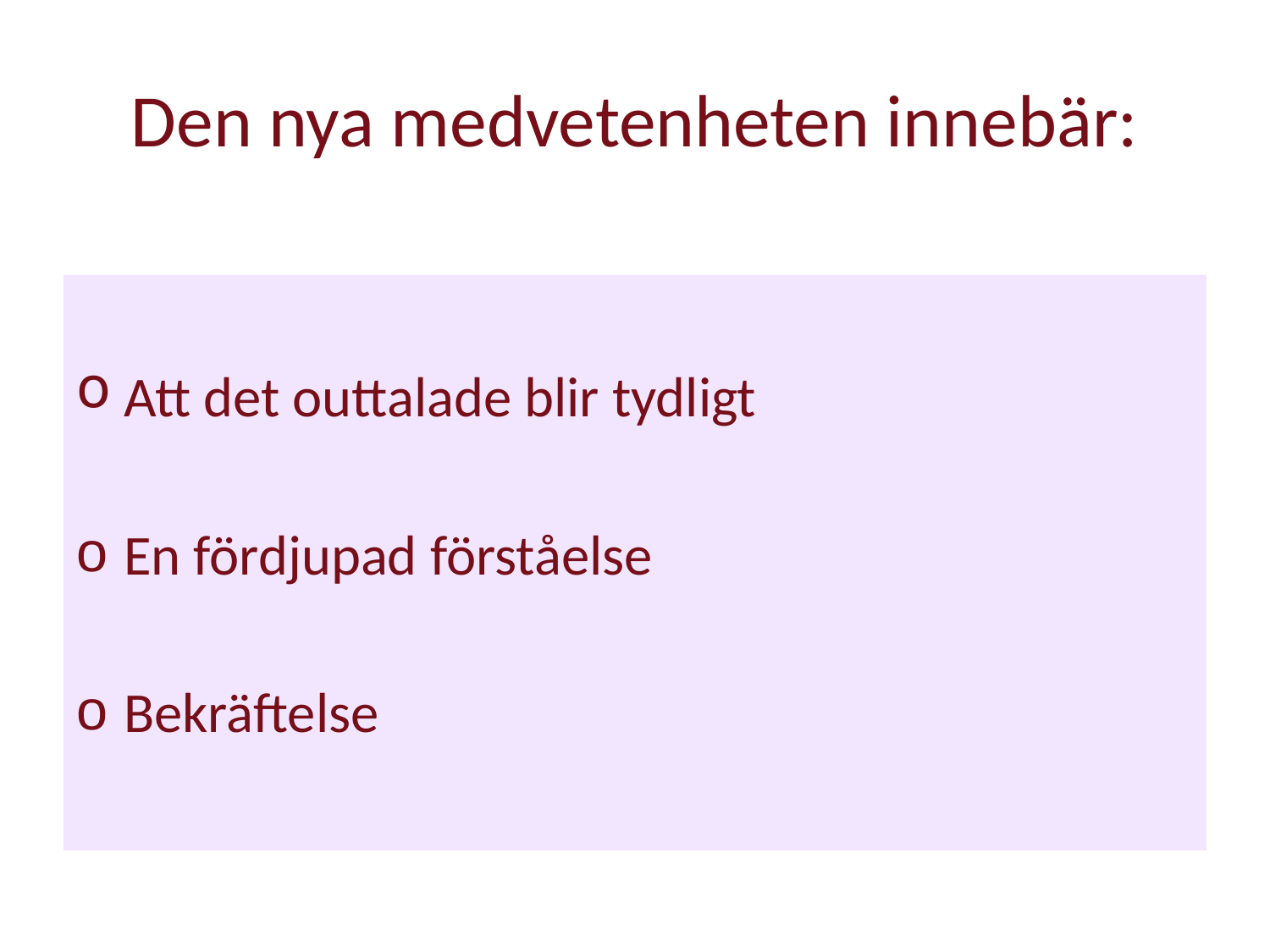

# Den nya medvetenheten innebär:

Att det outtalade blir tydligt

En fördjupad förståelse

Bekräftelse